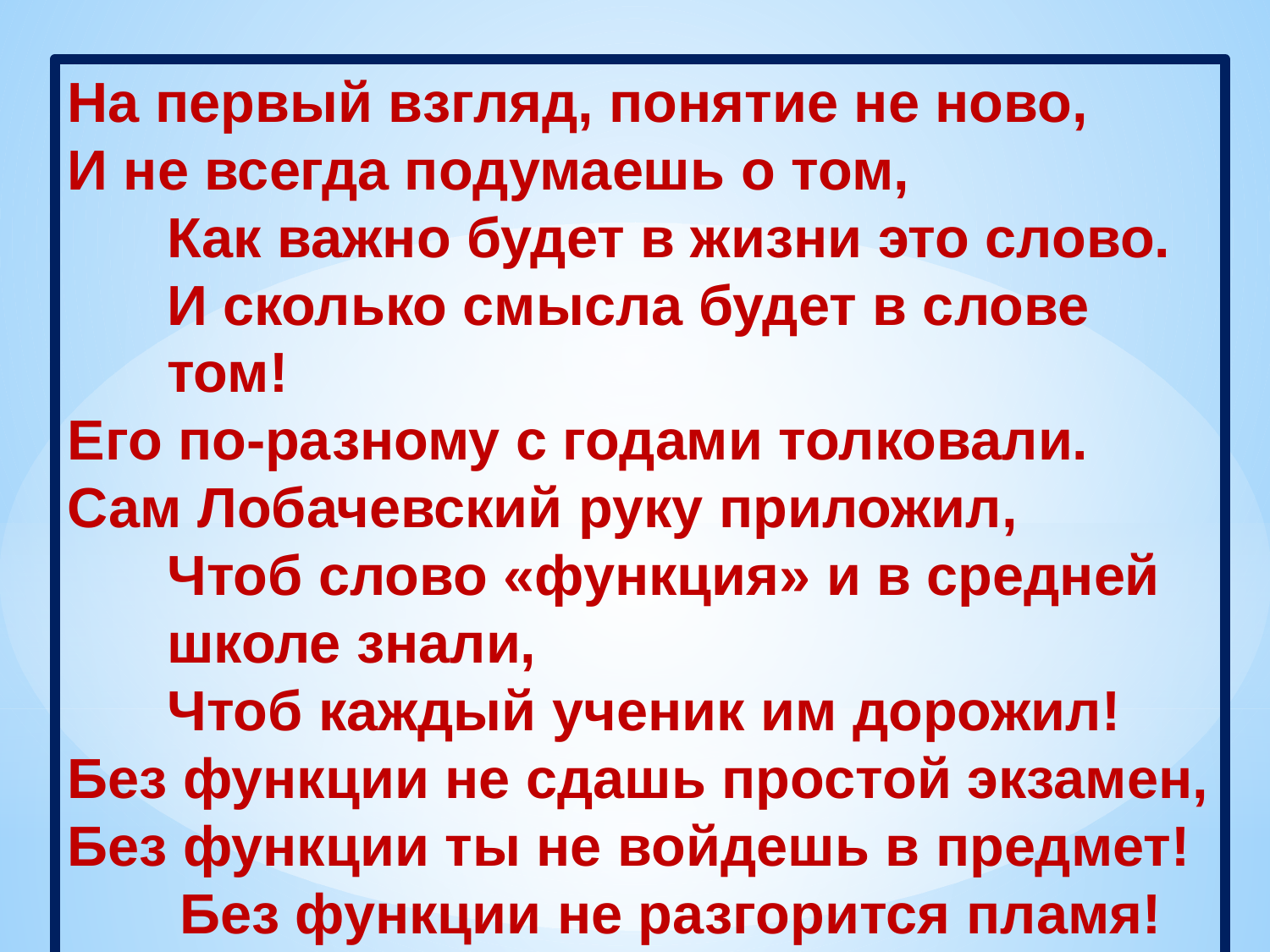

На первый взгляд, понятие не ново,
И не всегда подумаешь о том,
Как важно будет в жизни это слово.
И сколько смысла будет в слове том!
Его по-разному с годами толковали.
Сам Лобачевский руку приложил,
Чтоб слово «функция» и в средней школе знали,
Чтоб каждый ученик им дорожил!
Без функции не сдашь простой экзамен,
Без функции ты не войдешь в предмет!
Без функции не разгорится пламя!
Без функций никакой науки нет!